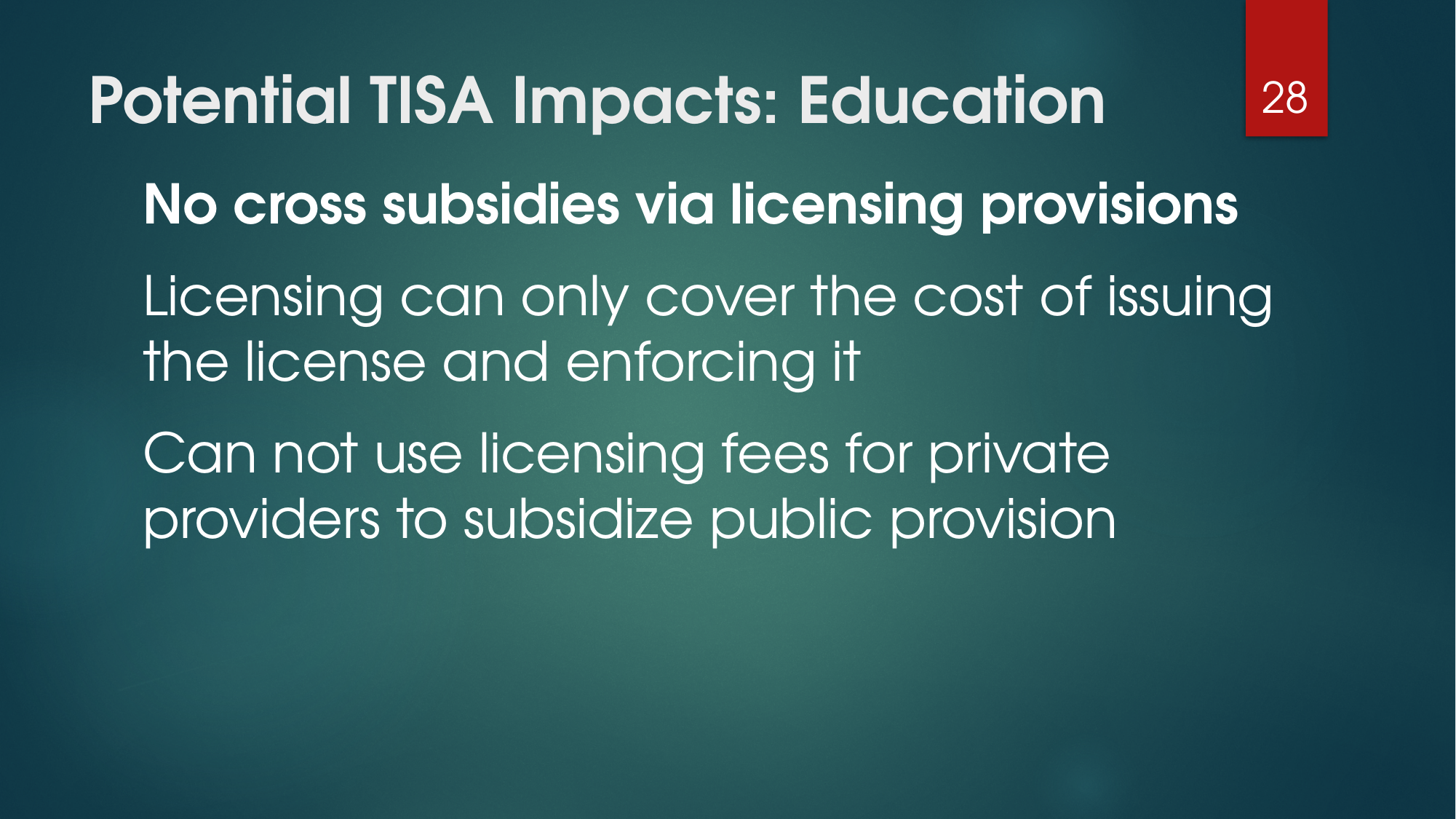

28
# Potential TISA Impacts: Education
No cross subsidies via licensing provisions
Licensing can only cover the cost of issuing the license and enforcing it
Can not use licensing fees for private providers to subsidize public provision